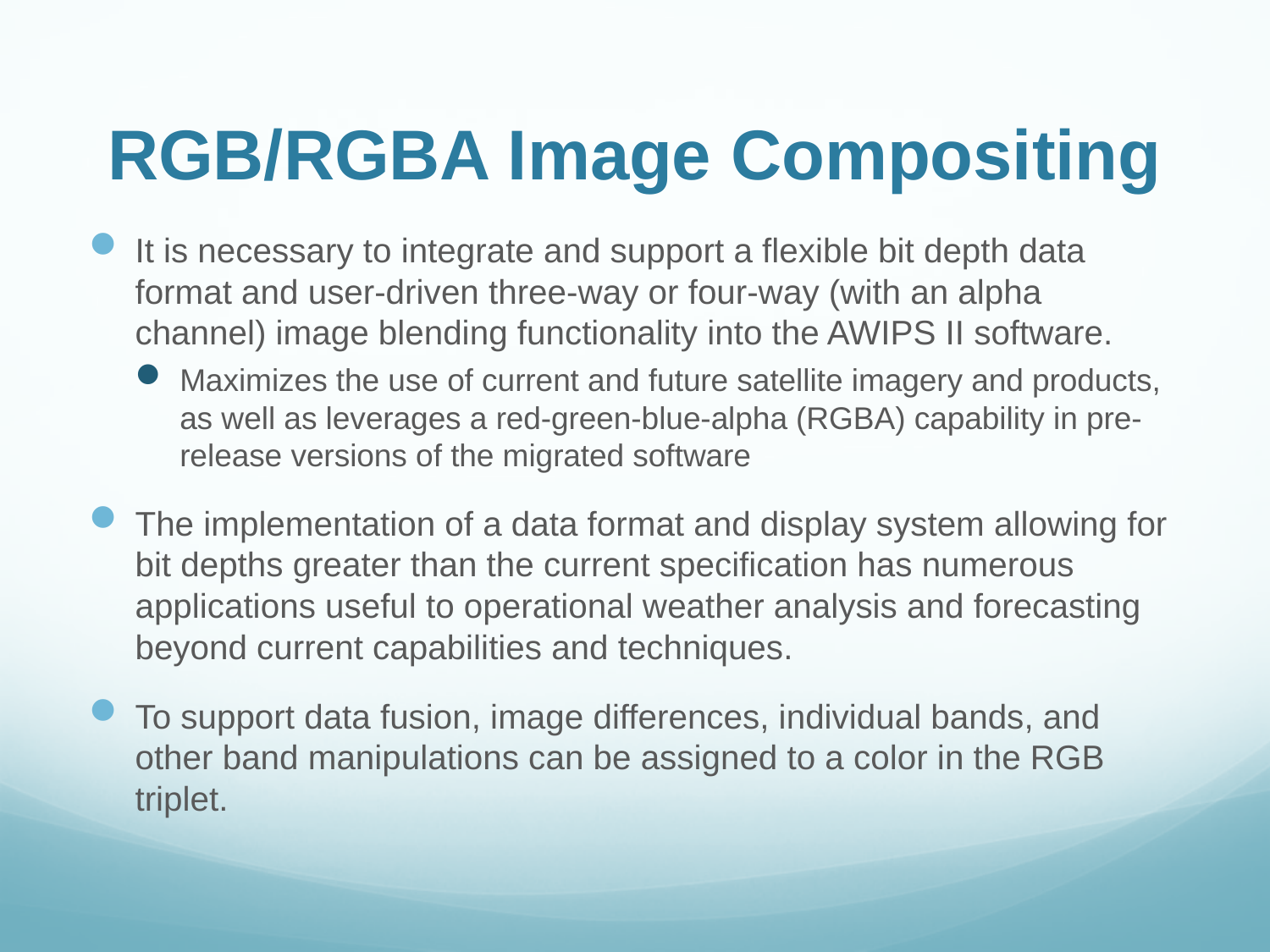

# RGB/RGBA Image Compositing
It is necessary to integrate and support a flexible bit depth data format and user-driven three-way or four-way (with an alpha channel) image blending functionality into the AWIPS II software.
Maximizes the use of current and future satellite imagery and products, as well as leverages a red-green-blue-alpha (RGBA) capability in pre-release versions of the migrated software
The implementation of a data format and display system allowing for bit depths greater than the current specification has numerous applications useful to operational weather analysis and forecasting beyond current capabilities and techniques.
To support data fusion, image differences, individual bands, and other band manipulations can be assigned to a color in the RGB triplet.